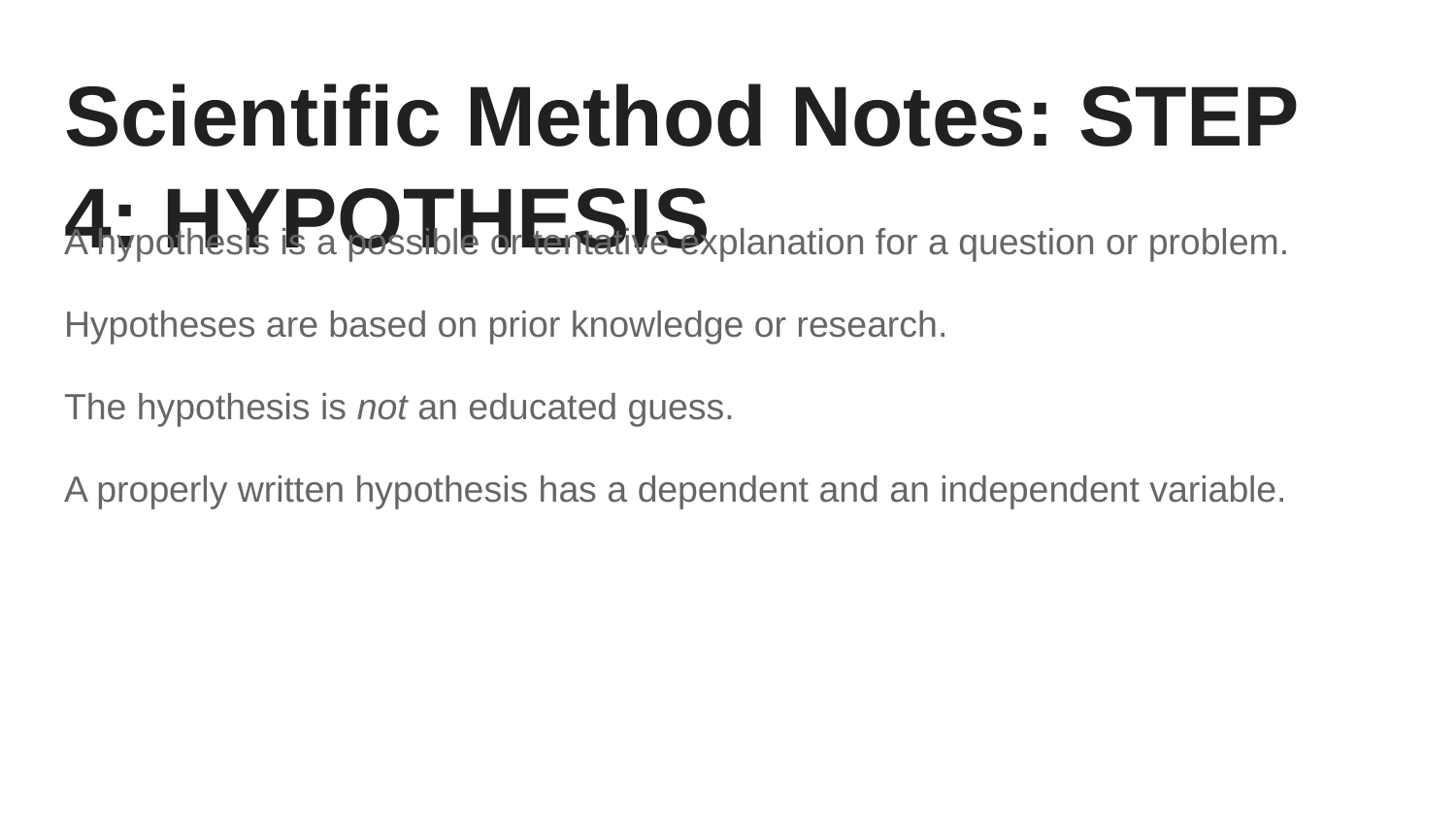

# Scientific Method Notes: STEP 4: HYPOTHESIS
A hypothesis is a possible or tentative explanation for a question or problem.
Hypotheses are based on prior knowledge or research.
The hypothesis is not an educated guess.
A properly written hypothesis has a dependent and an independent variable.